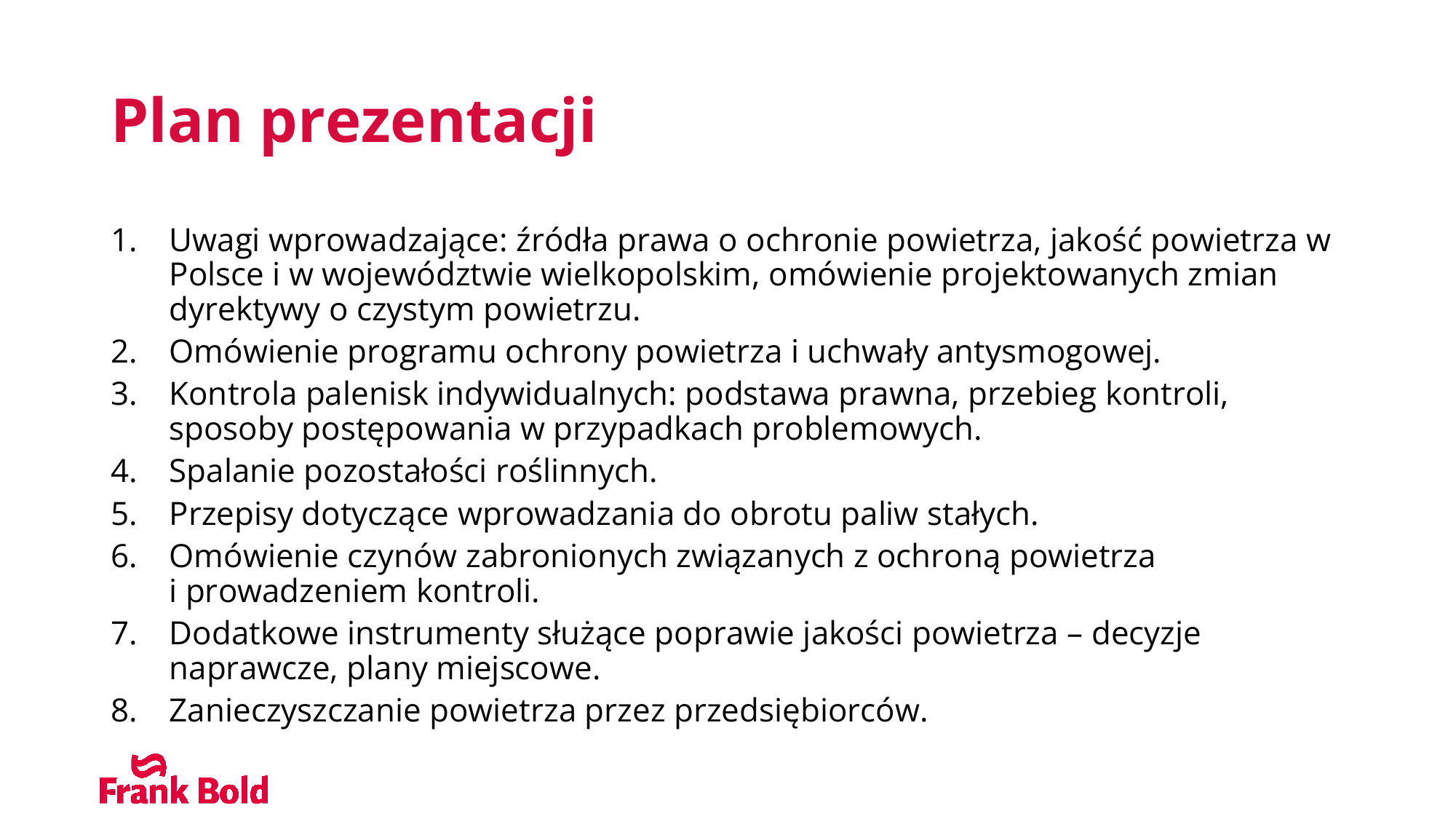

# Plan prezentacji
Uwagi wprowadzające: źródła prawa o ochronie powietrza, jakość powietrza w Polsce i w województwie wielkopolskim, omówienie projektowanych zmian dyrektywy o czystym powietrzu.
Omówienie programu ochrony powietrza i uchwały antysmogowej.
Kontrola palenisk indywidualnych: podstawa prawna, przebieg kontroli, sposoby postępowania w przypadkach problemowych.
Spalanie pozostałości roślinnych.
Przepisy dotyczące wprowadzania do obrotu paliw stałych.
Omówienie czynów zabronionych związanych z ochroną powietrza
i prowadzeniem kontroli.
Dodatkowe instrumenty służące poprawie jakości powietrza – decyzje naprawcze, plany miejscowe.
Zanieczyszczanie powietrza przez przedsiębiorców.